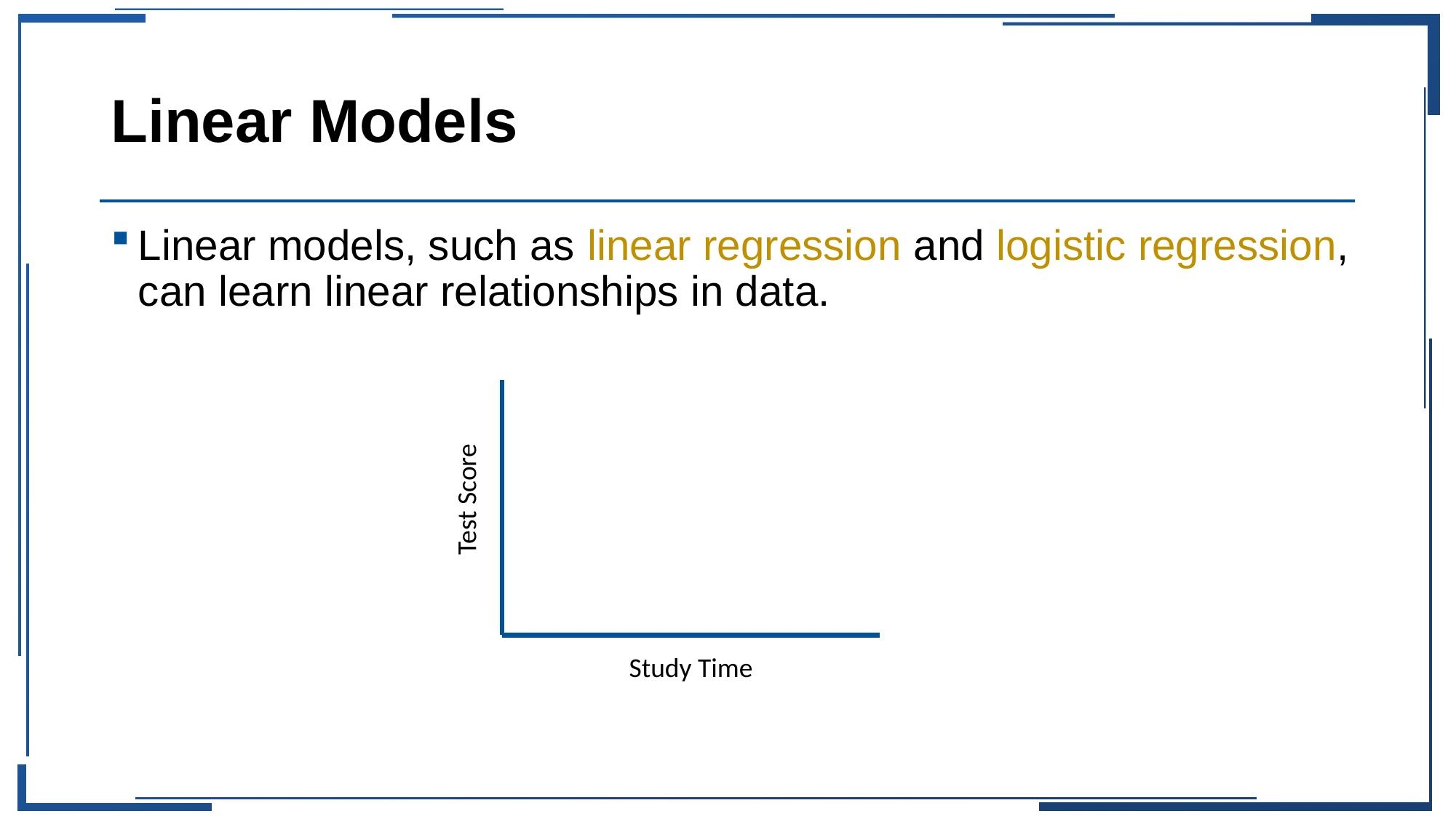

# Linear Models
Linear models, such as linear regression and logistic regression, can learn linear relationships in data.

Test Score
Study Time